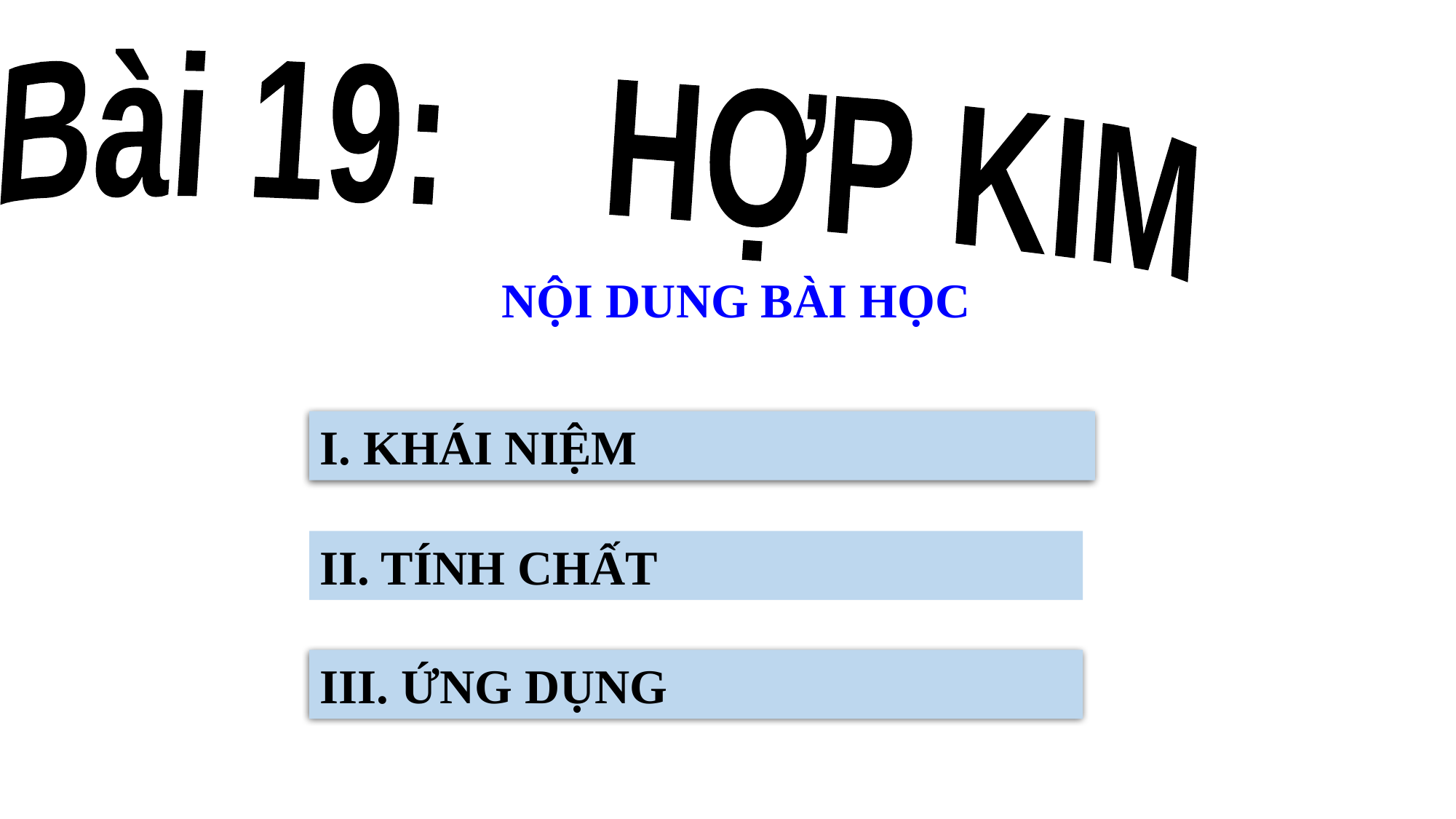

Bài 19:    HỢP KIM
NỘI DUNG BÀI HỌC
I. KHÁI NIỆM
II. TÍNH CHẤT
III. ỨNG DỤNG